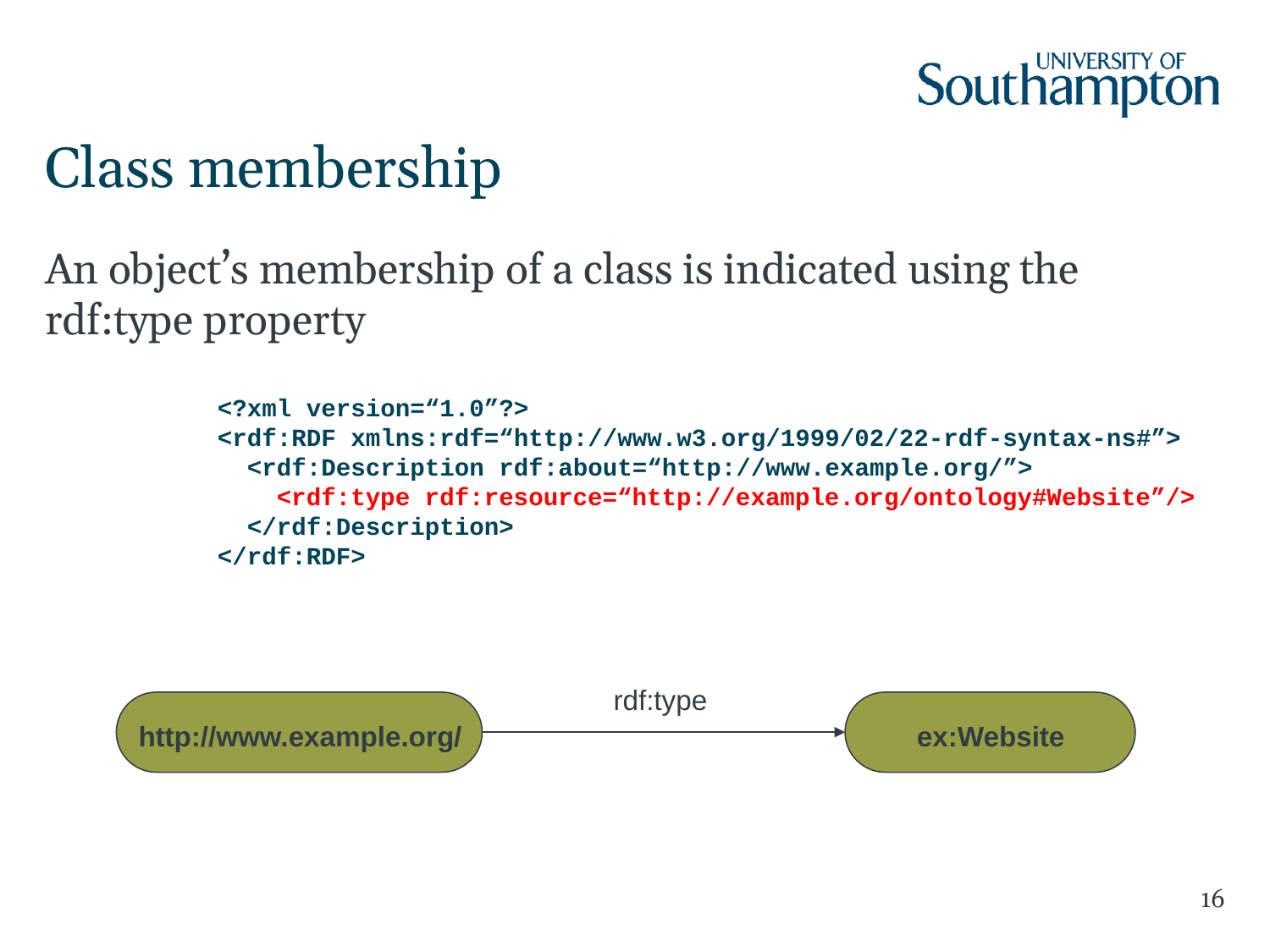

# Class membership
An object’s membership of a class is indicated using the rdf:type property
<?xml version=“1.0”?>
<rdf:RDF xmlns:rdf=“http://www.w3.org/1999/02/22-rdf-syntax-ns#”>
  <rdf:Description rdf:about=“http://www.example.org/”>
    <rdf:type rdf:resource=“http://example.org/ontology#Website”/>
  </rdf:Description>
</rdf:RDF>
rdf:type

http://www.example.org/

ex:Website
16